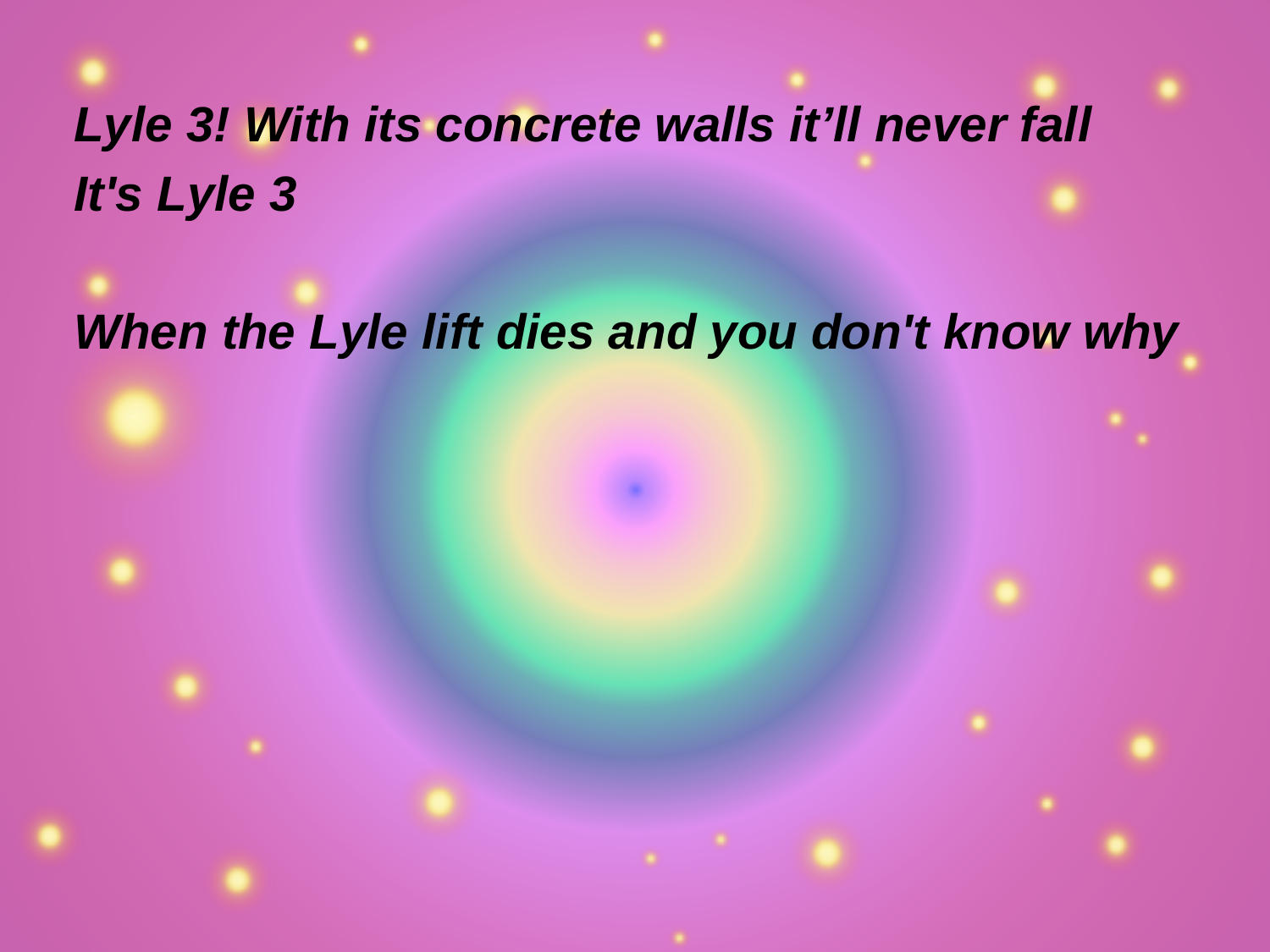

Lyle 3! With its concrete walls it’ll never fall
It's Lyle 3

When the Lyle lift dies and you don't know why